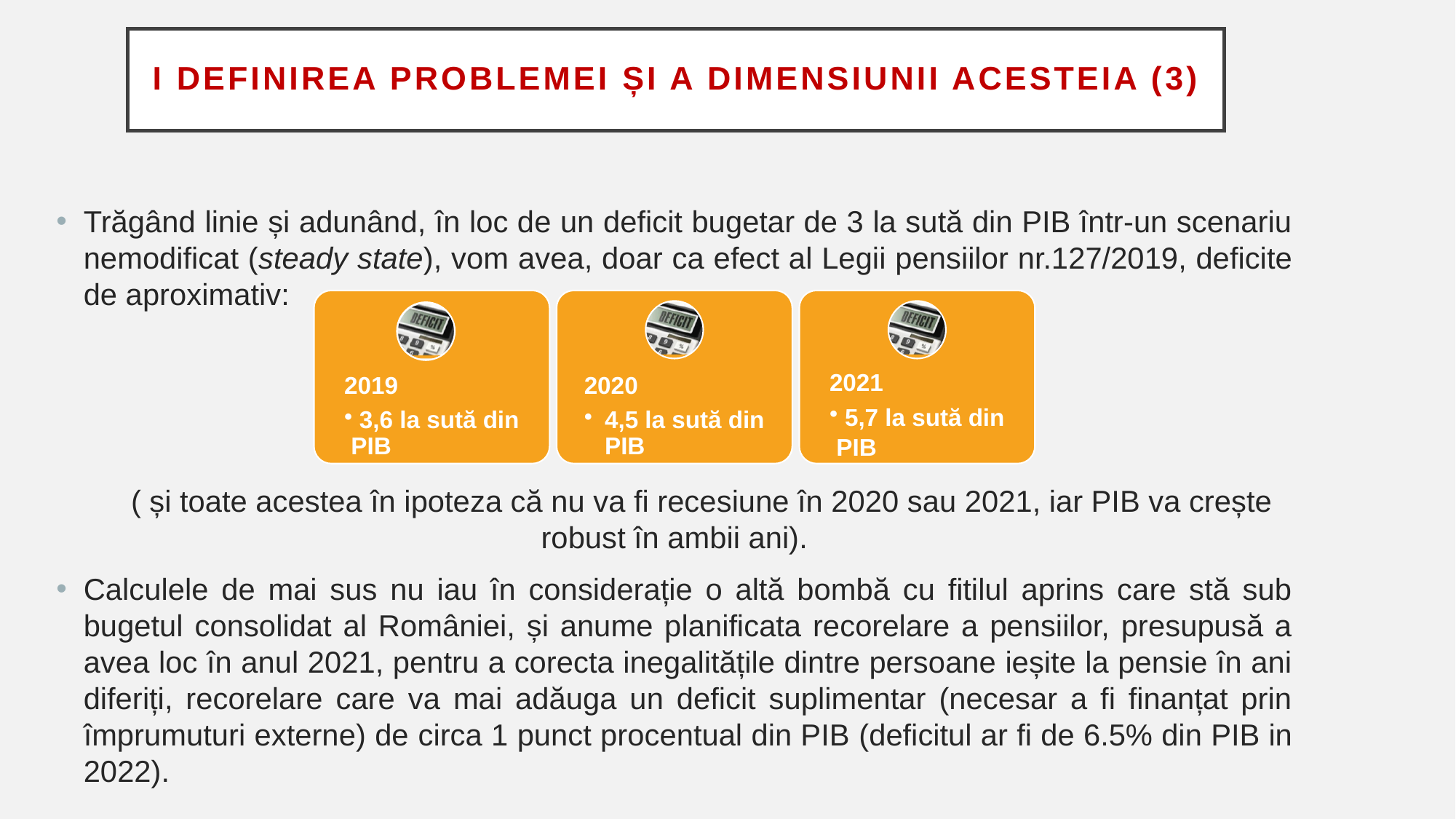

# I DEFINIREA PROBLEMEI ȘI A DIMENSIUNII ACESTEIA (3)
Trăgând linie și adunând, în loc de un deficit bugetar de 3 la sută din PIB într-un scenariu nemodificat (steady state), vom avea, doar ca efect al Legii pensiilor nr.127/2019, deficite de aproximativ:

      ( și toate acestea în ipoteza că nu va fi recesiune în 2020 sau 2021, iar PIB va crește robust în ambii ani).
Calculele de mai sus nu iau în considerație o altă bombă cu fitilul aprins care stă sub bugetul consolidat al României, și anume planificata recorelare a pensiilor, presupusă a avea loc în anul 2021, pentru a corecta inegalitățile dintre persoane ieșite la pensie în ani diferiți, recorelare care va mai adăuga un deficit suplimentar (necesar a fi finanțat prin împrumuturi externe) de circa 1 punct procentual din PIB (deficitul ar fi de 6.5% din PIB in 2022).
2019
 3,6 la sută din PIB
2020
4,5 la sută din PIB
2021
 5,7 la sută din
 PIB